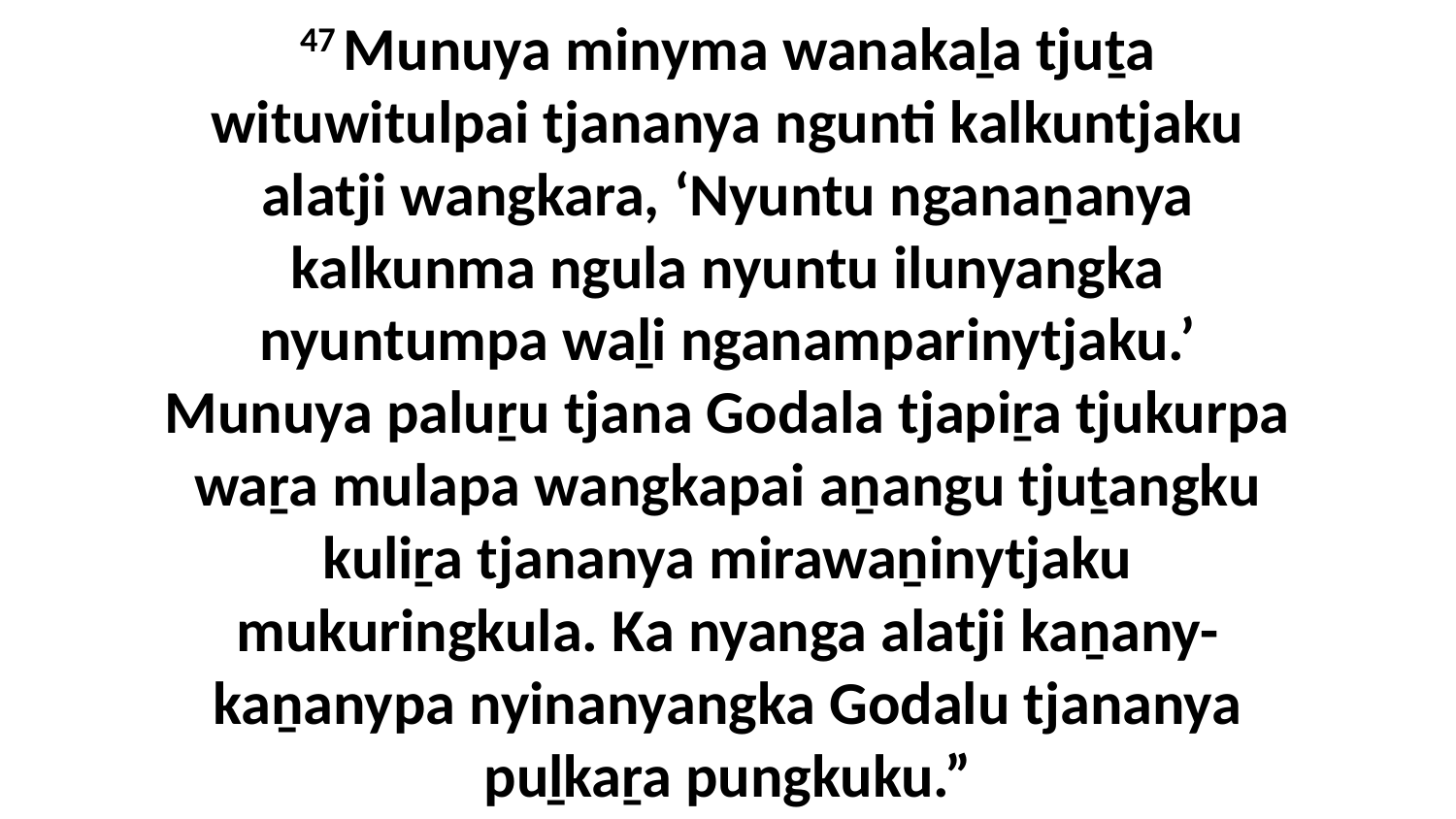

47 Munuya minyma wanakaḻa tjuṯa wituwitulpai tjananya ngunti kalkuntjaku alatji wangkara, ‘Nyuntu nganaṉanya kalkunma ngula nyuntu ilunyangka nyuntumpa waḻi nganamparinytjaku.’ Munuya paluṟu tjana Godala tjapiṟa tjukurpa waṟa mulapa wangkapai aṉangu tjuṯangku kuliṟa tjananya mirawaṉinytjaku mukuringkula. Ka nyanga alatji kaṉany-kaṉanypa nyinanyangka Godalu tjananya puḻkaṟa pungkuku.”